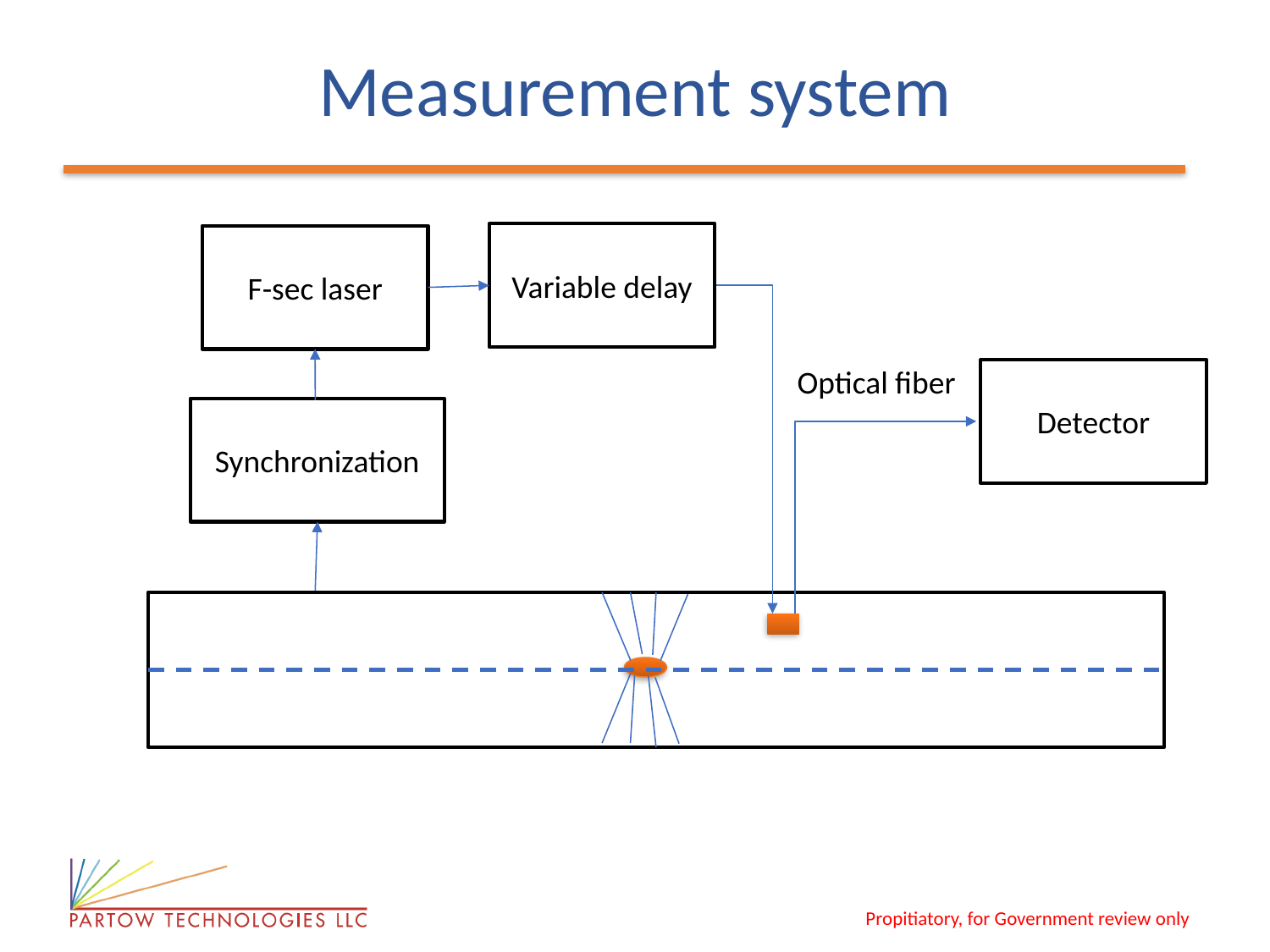

# Measurement system
Variable delay
F-sec laser
Optical fiber
Detector
Synchronization